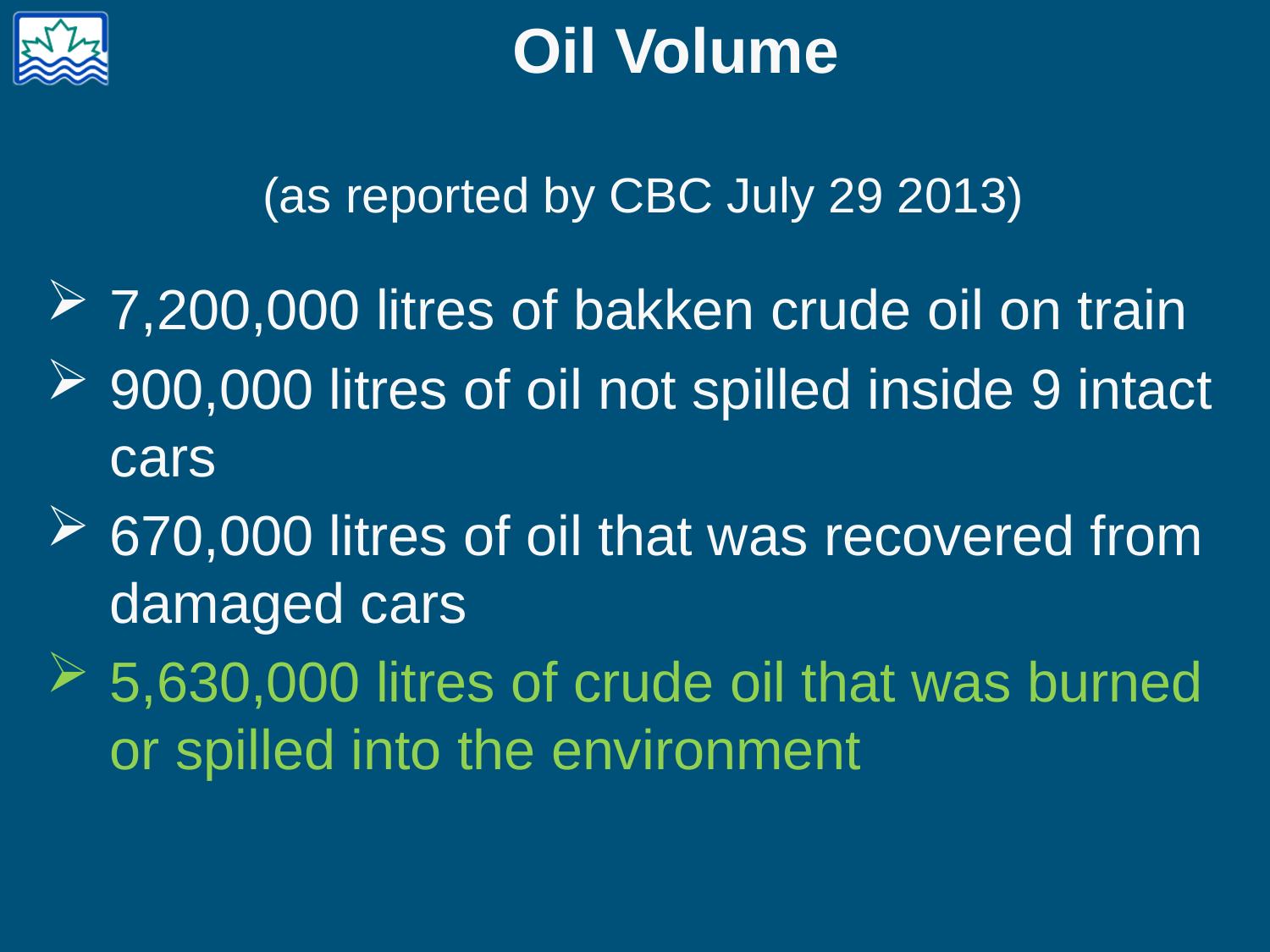

# Oil Volume
(as reported by CBC July 29 2013)

7,200,000 litres of bakken crude oil on train
900,000 litres of oil not spilled inside 9 intact cars
670,000 litres of oil that was recovered from damaged cars
5,630,000 litres of crude oil that was burned or spilled into the environment